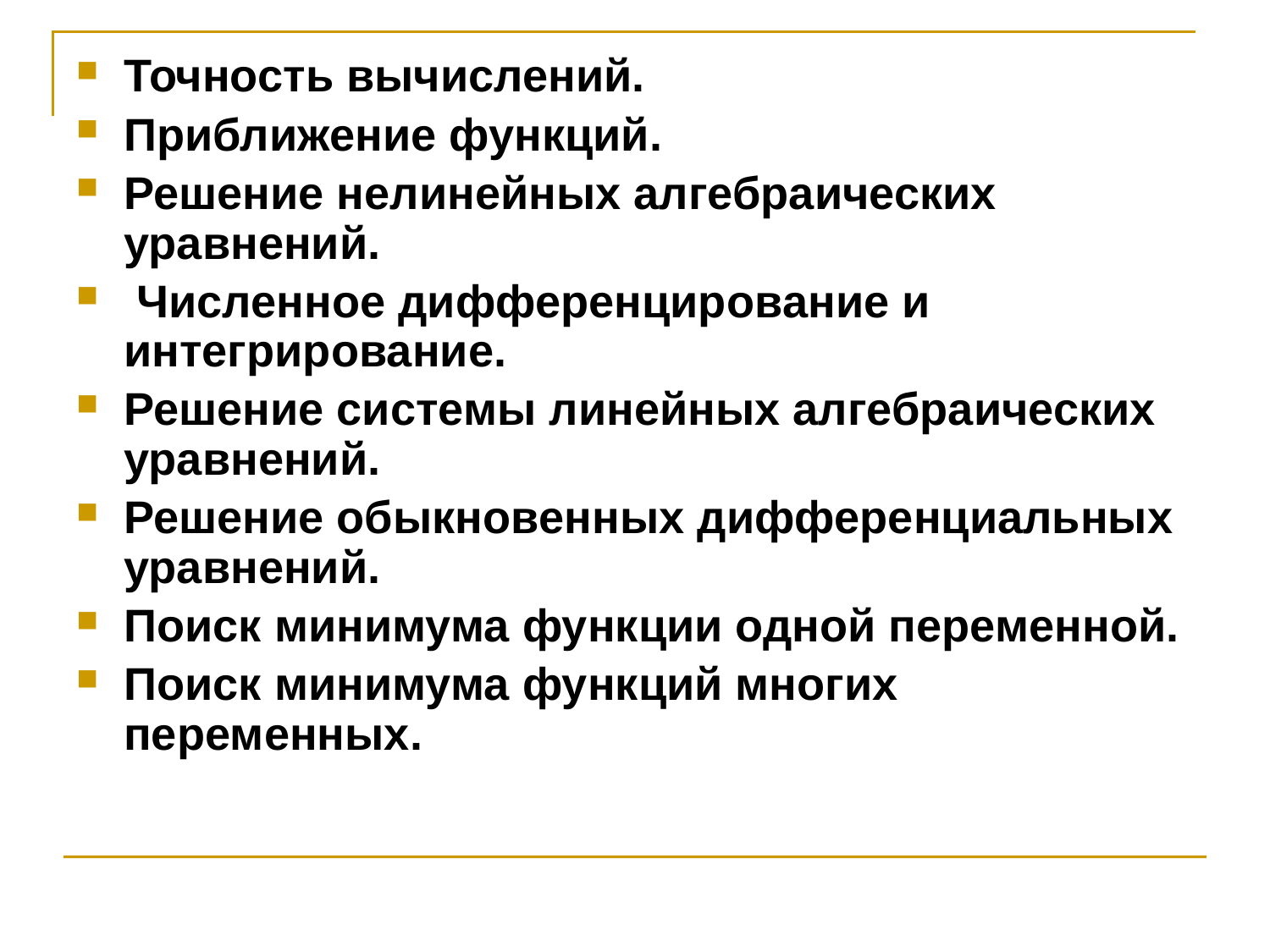

Точность вычислений.
Приближение функций.
Решение нелинейных алгебраических уравнений.
 Численное дифференцирование и интегрирование.
Решение системы линейных алгебраических уравнений.
Решение обыкновенных дифференциальных уравнений.
Поиск минимума функции одной переменной.
Поиск минимума функций многих переменных.